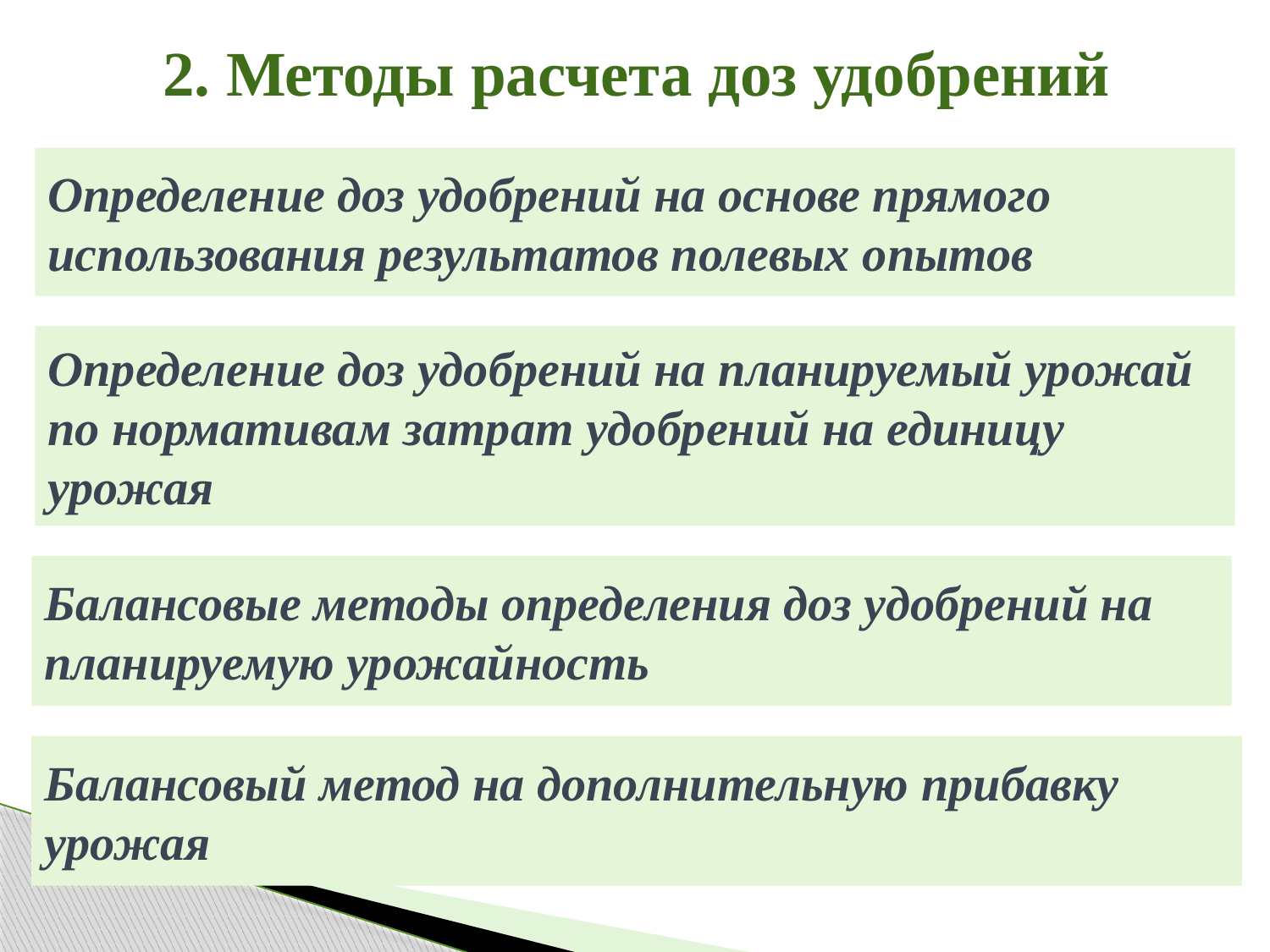

2. Методы расчета доз удобрений
Определение доз удобрений на основе прямого использования ре­зультатов полевых опытов
Определение доз удобрений на планируемый урожай по нормати­вам затрат удобрений на единицу урожая
Балансовые методы определения доз удобрений на планируемую урожайность
Балансовый метод на дополнительную прибавку урожая